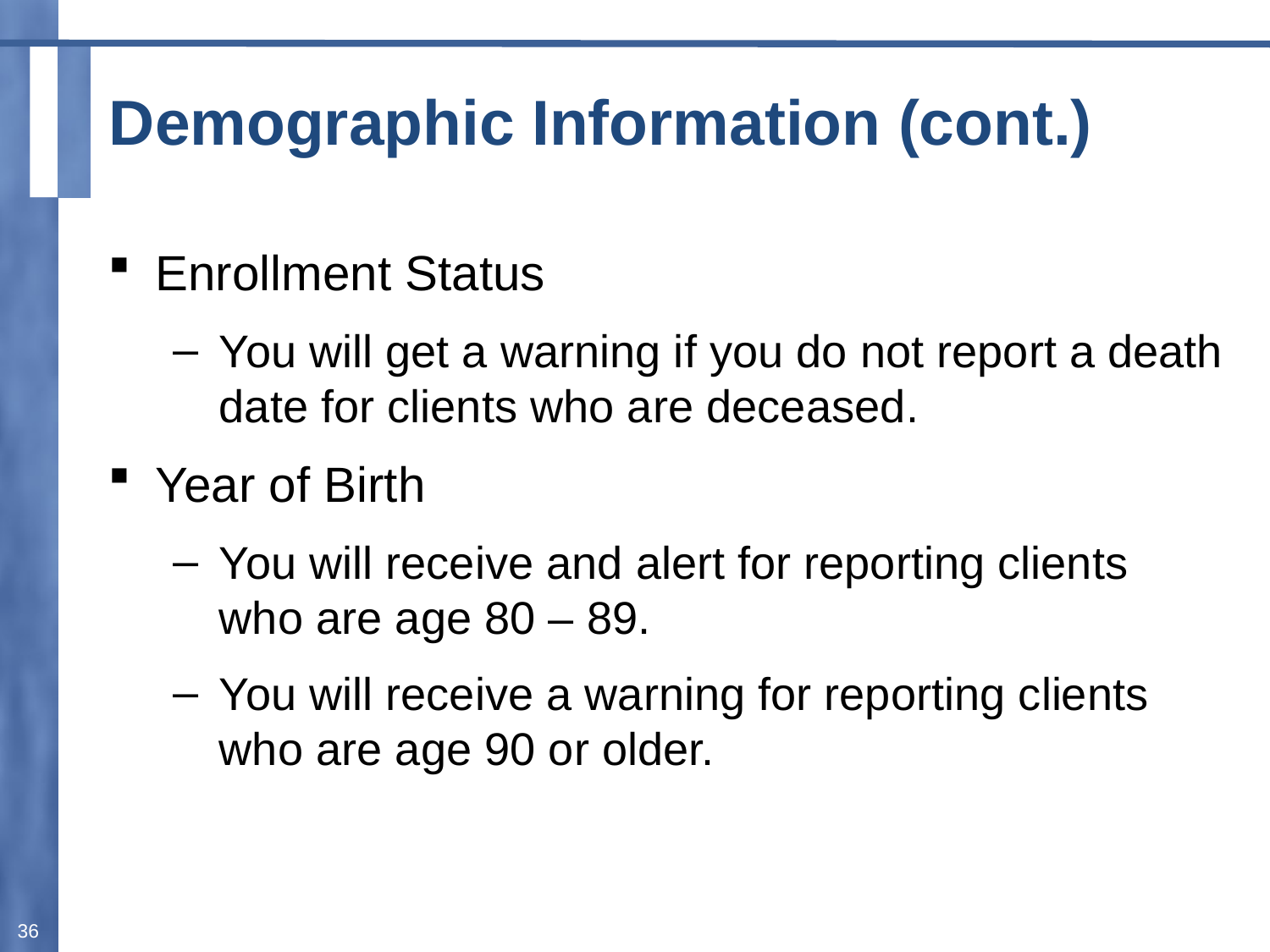

# Demographic Information (cont.)
Enrollment Status
You will get a warning if you do not report a death date for clients who are deceased.
Year of Birth
You will receive and alert for reporting clients who are age 80 – 89.
You will receive a warning for reporting clients who are age 90 or older.
36